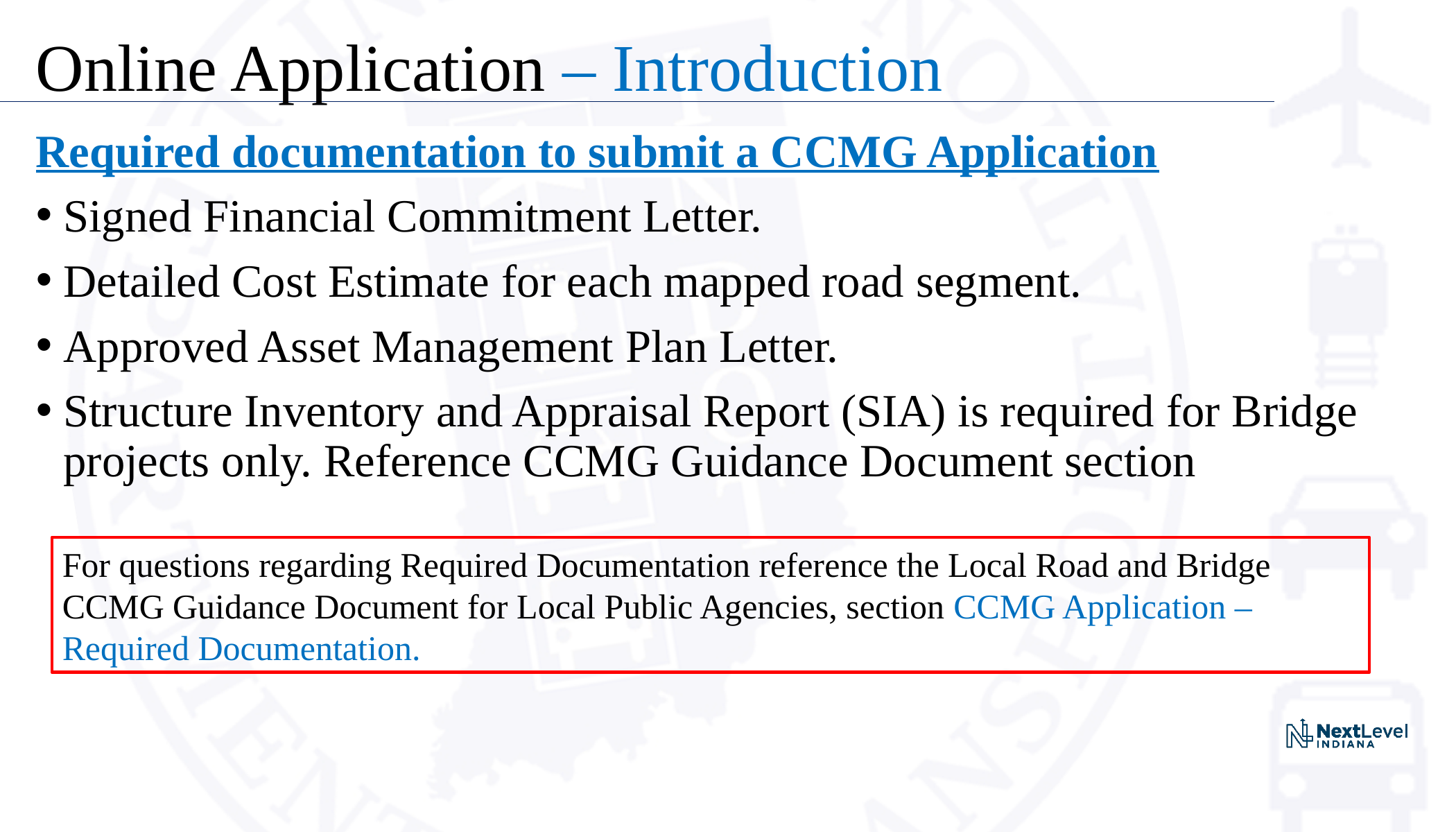

# Online Application – Introduction
Required documentation to submit a CCMG Application
Signed Financial Commitment Letter.
Detailed Cost Estimate for each mapped road segment.
Approved Asset Management Plan Letter.
Structure Inventory and Appraisal Report (SIA) is required for Bridge projects only. Reference CCMG Guidance Document section

For questions regarding Required Documentation reference the Local Road and Bridge CCMG Guidance Document for Local Public Agencies, section CCMG Application – Required Documentation.